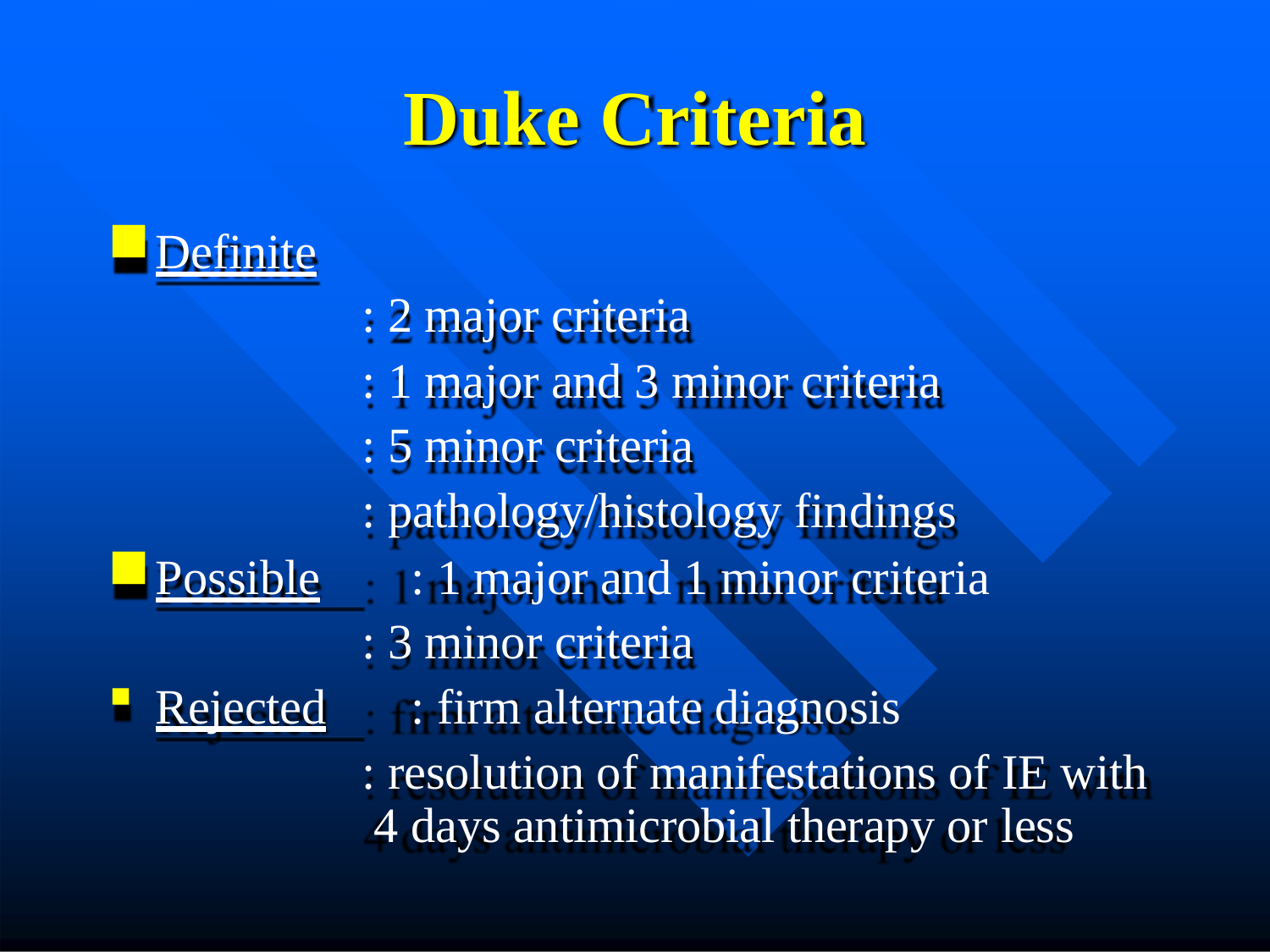

# Duke Criteria

Definite
: 2 major criteria
: 1 major and 3 minor criteria
: 5 minor criteria
: pathology/histology findings
Possible	: 1 major and 1 minor criteria
: 3 minor criteria
Rejected	: firm alternate diagnosis
: resolution of manifestations of IE with  4 days antimicrobial therapy or less